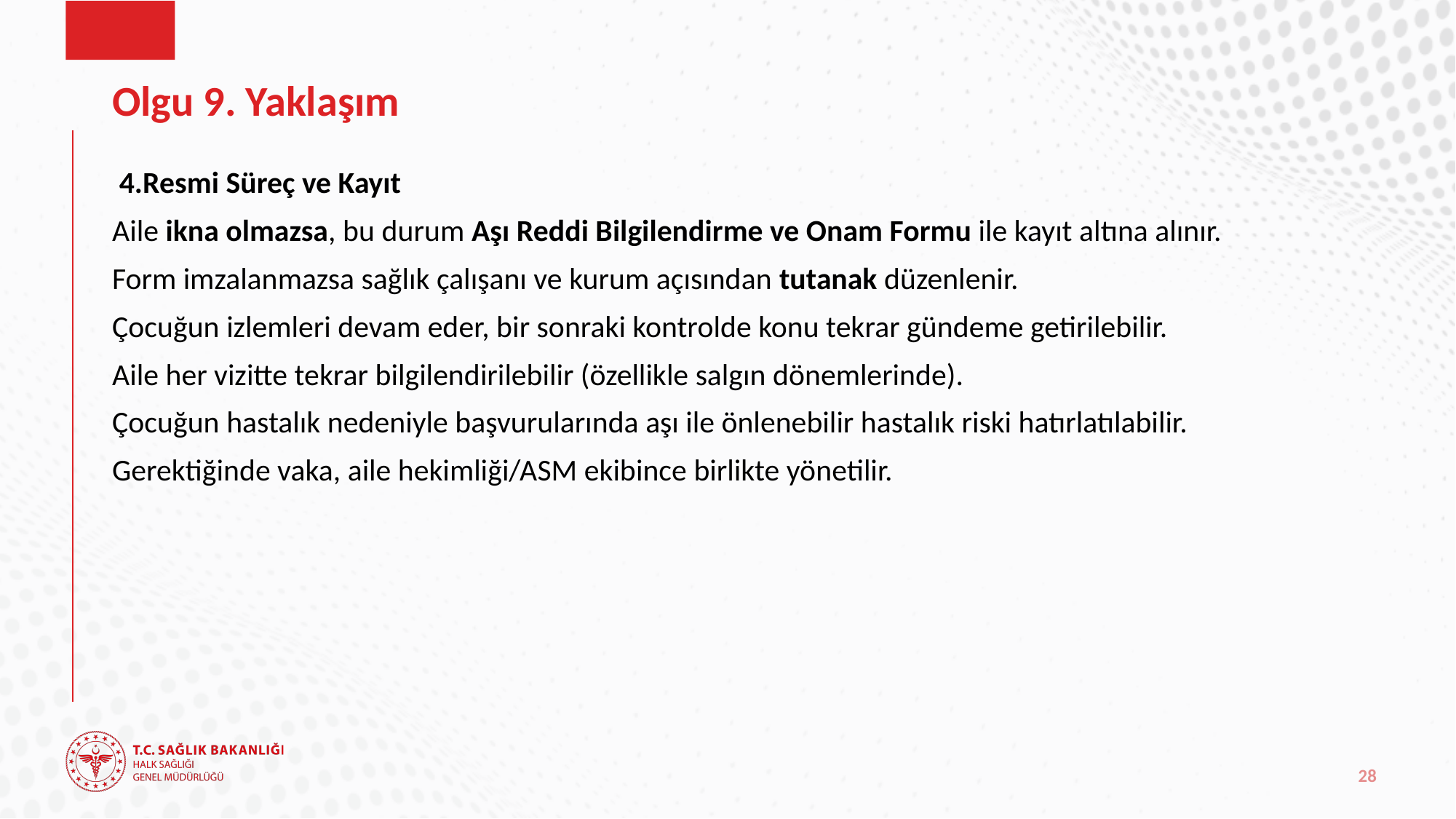

# Olgu 9. Yaklaşım
 4.Resmi Süreç ve Kayıt
Aile ikna olmazsa, bu durum Aşı Reddi Bilgilendirme ve Onam Formu ile kayıt altına alınır.
Form imzalanmazsa sağlık çalışanı ve kurum açısından tutanak düzenlenir.
Çocuğun izlemleri devam eder, bir sonraki kontrolde konu tekrar gündeme getirilebilir.
Aile her vizitte tekrar bilgilendirilebilir (özellikle salgın dönemlerinde).
Çocuğun hastalık nedeniyle başvurularında aşı ile önlenebilir hastalık riski hatırlatılabilir.
Gerektiğinde vaka, aile hekimliği/ASM ekibince birlikte yönetilir.

28